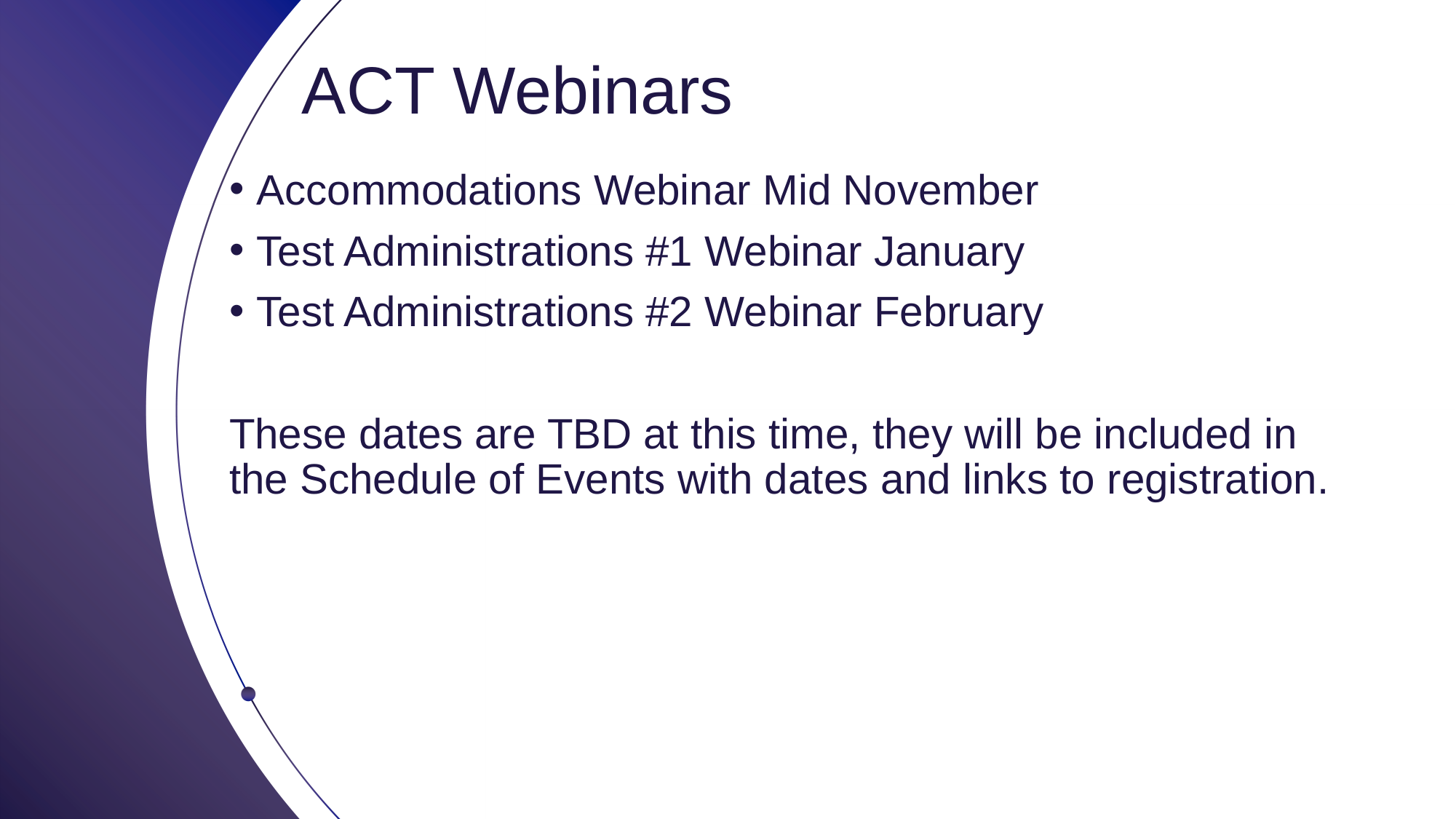

# ACT Webinars
Accommodations Webinar Mid November
Test Administrations #1 Webinar January
Test Administrations #2 Webinar February

These dates are TBD at this time, they will be included in the Schedule of Events with dates and links to registration.